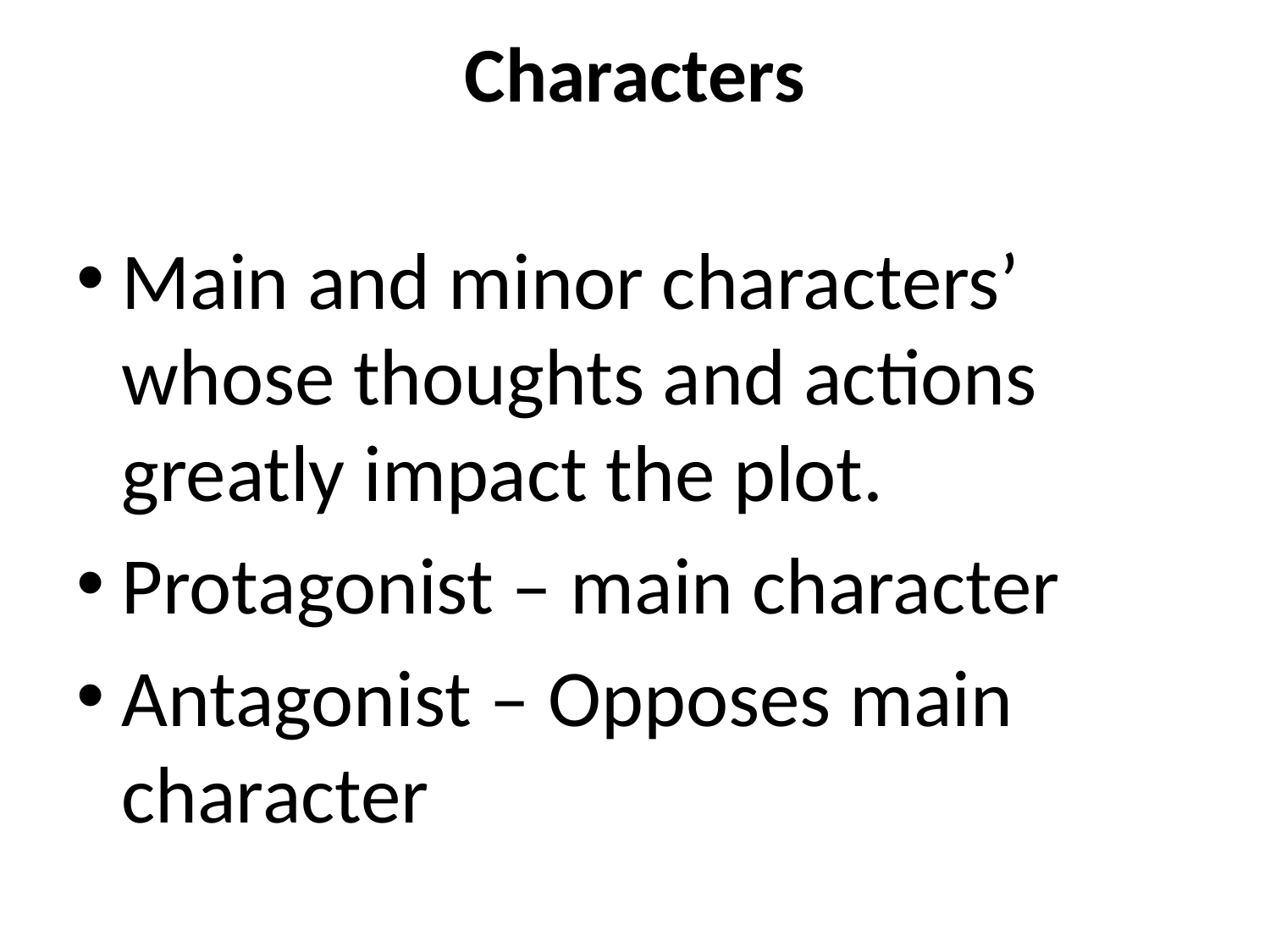

# Characters
Main and minor characters’ whose thoughts and actions greatly impact the plot.
Protagonist – main character
Antagonist – Opposes main character